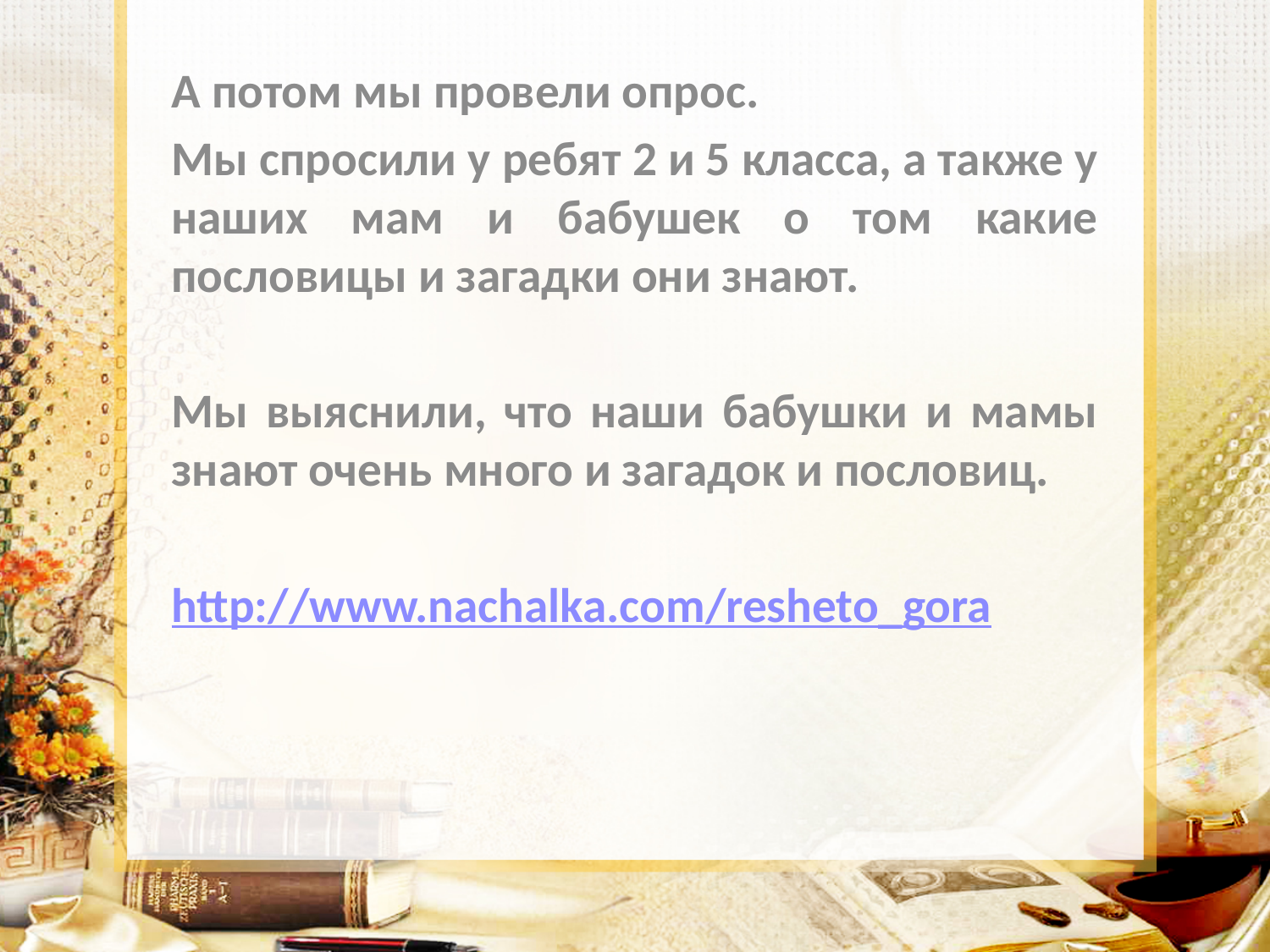

А потом мы провели опрос.
Мы спросили у ребят 2 и 5 класса, а также у наших мам и бабушек о том какие пословицы и загадки они знают.

Мы выяснили, что наши бабушки и мамы знают очень много и загадок и пословиц.

http://www.nachalka.com/resheto_gora